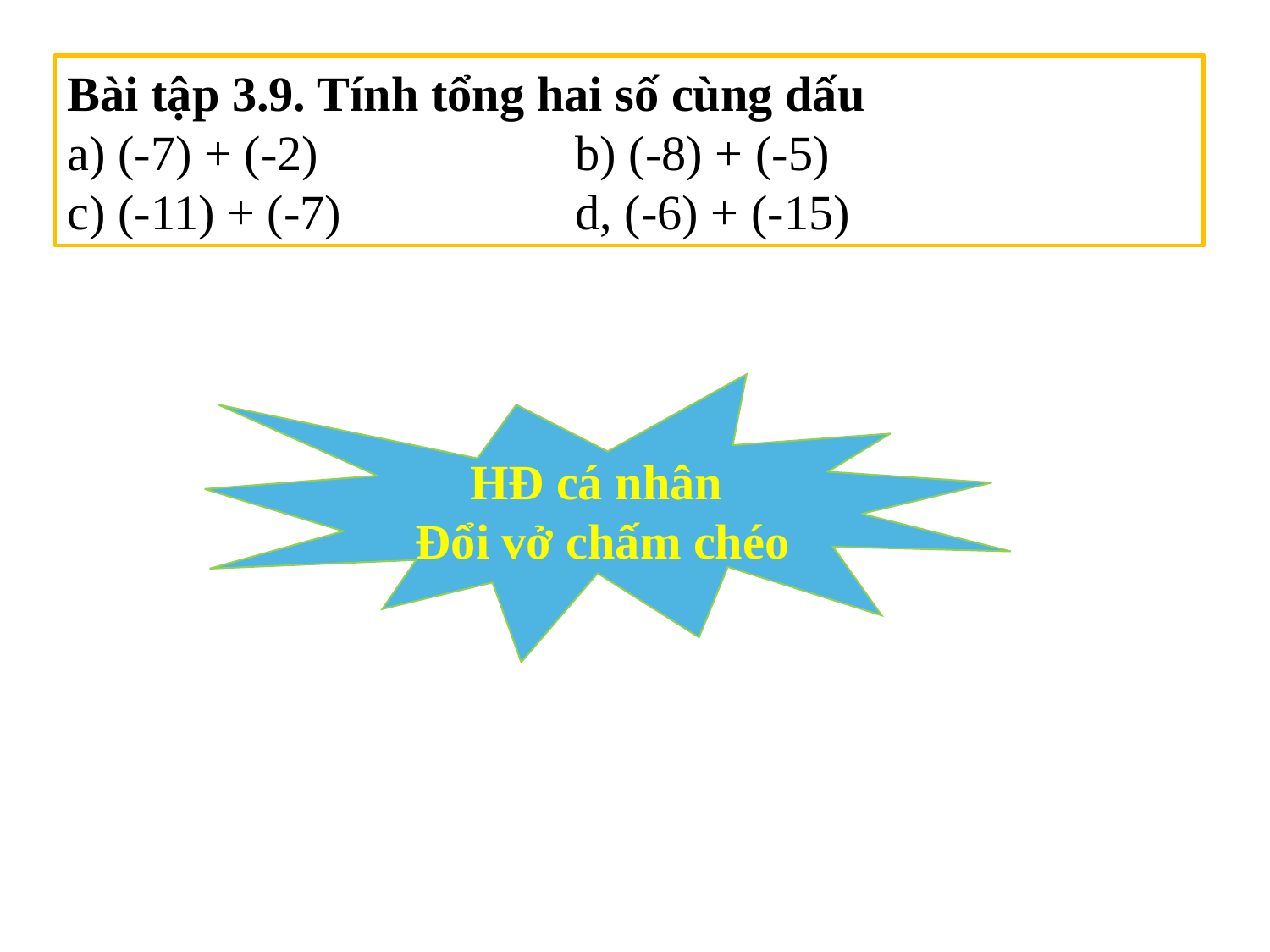

Bài tập 3.9. Tính tổng hai số cùng dấu
a) (-7) + (-2) 		b) (-8) + (-5)
c) (-11) + (-7)		d, (-6) + (-15)
HĐ cá nhân
Đổi vở chấm chéo